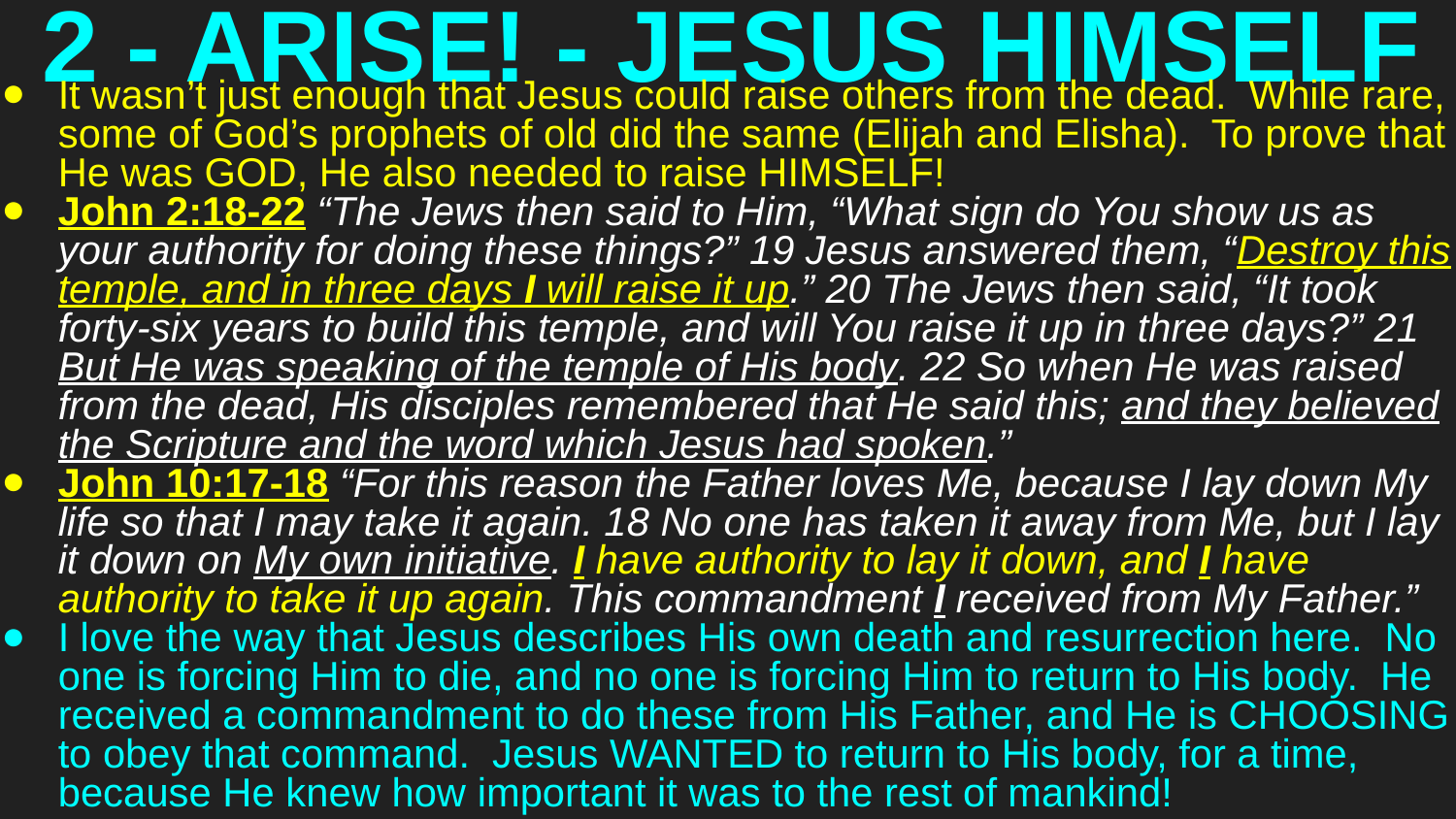

# 2 - ARISE! - JESUS HIMSELF
It wasn’t just enough that Jesus could raise others from the dead.  While rare, some of God’s prophets of old did the same (Elijah and Elisha).  To prove that He was GOD, He also needed to raise HIMSELF!
John 2:18-22 “The Jews then said to Him, “What sign do You show us as your authority for doing these things?” 19 Jesus answered them, “Destroy this temple, and in three days I will raise it up.” 20 The Jews then said, “It took forty-six years to build this temple, and will You raise it up in three days?” 21 But He was speaking of the temple of His body. 22 So when He was raised from the dead, His disciples remembered that He said this; and they believed the Scripture and the word which Jesus had spoken.”
John 10:17-18 “For this reason the Father loves Me, because I lay down My life so that I may take it again. 18 No one has taken it away from Me, but I lay it down on My own initiative. I have authority to lay it down, and I have authority to take it up again. This commandment I received from My Father.”
I love the way that Jesus describes His own death and resurrection here.  No one is forcing Him to die, and no one is forcing Him to return to His body.  He received a commandment to do these from His Father, and He is CHOOSING to obey that command.  Jesus WANTED to return to His body, for a time, because He knew how important it was to the rest of mankind!